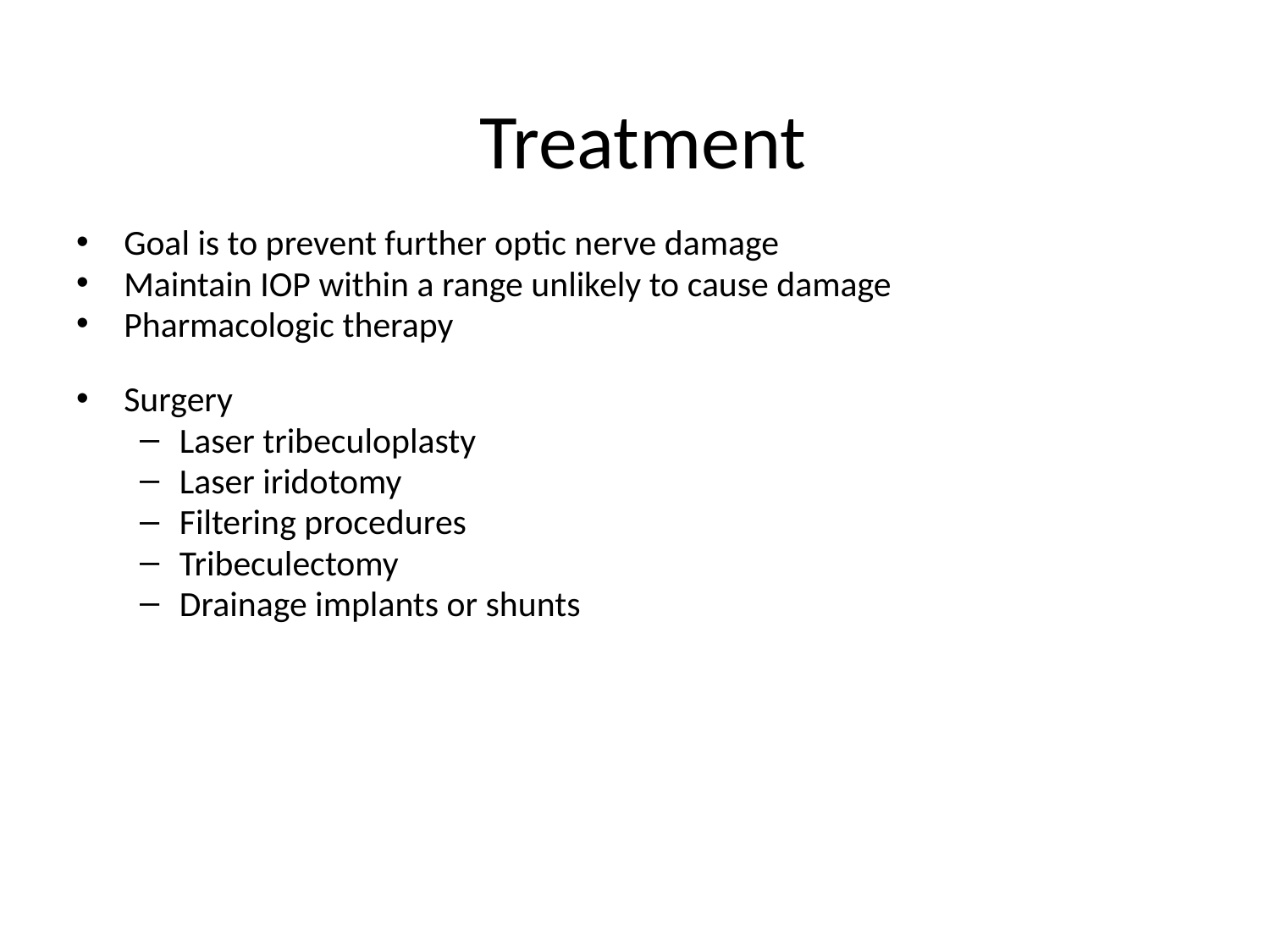

# Treatment
Goal is to prevent further optic nerve damage
Maintain IOP within a range unlikely to cause damage
Pharmacologic therapy
Surgery
Laser tribeculoplasty
Laser iridotomy
Filtering procedures
Tribeculectomy
Drainage implants or shunts